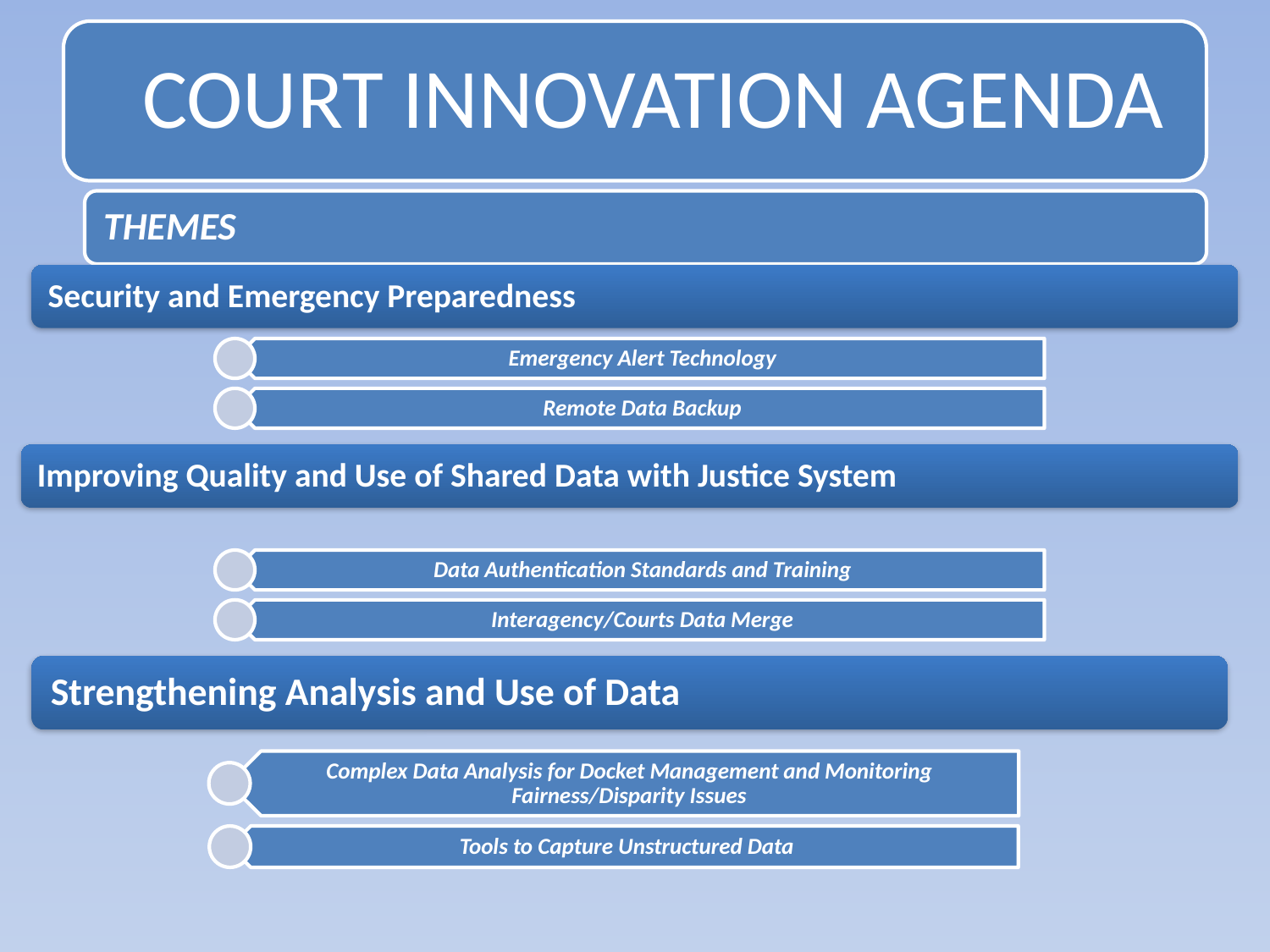

COURT INNOVATION AGENDA
THEMES
Security and Emergency Preparedness
Emergency Alert Technology
Remote Data Backup
Improving Quality and Use of Shared Data with Justice System
Data Authentication Standards and Training
Interagency/Courts Data Merge
Strengthening Analysis and Use of Data
Complex Data Analysis for Docket Management and Monitoring Fairness/Disparity Issues
Tools to Capture Unstructured Data